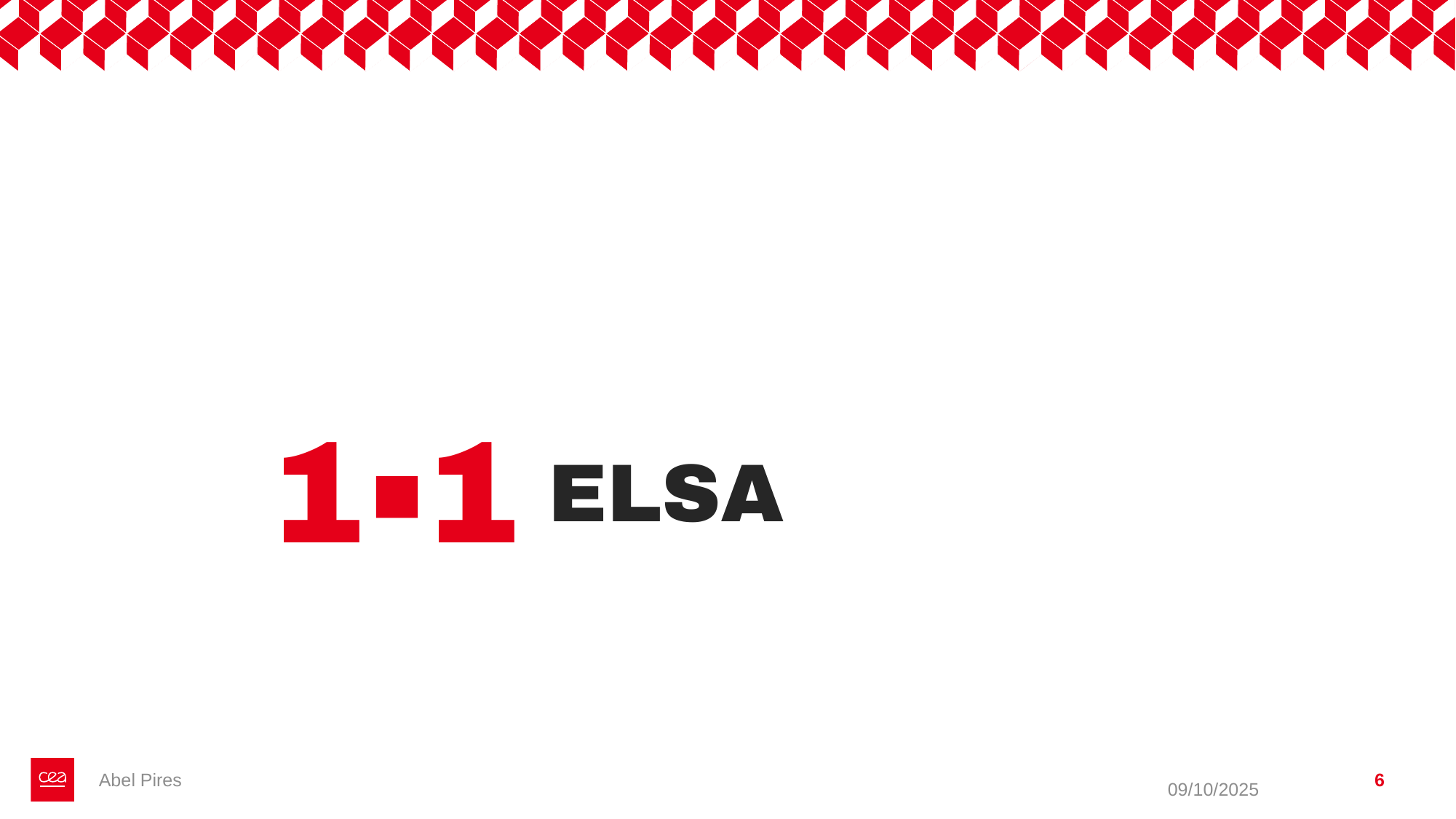

1
1
# ELSA
Abel Pires
6
09/10/2025